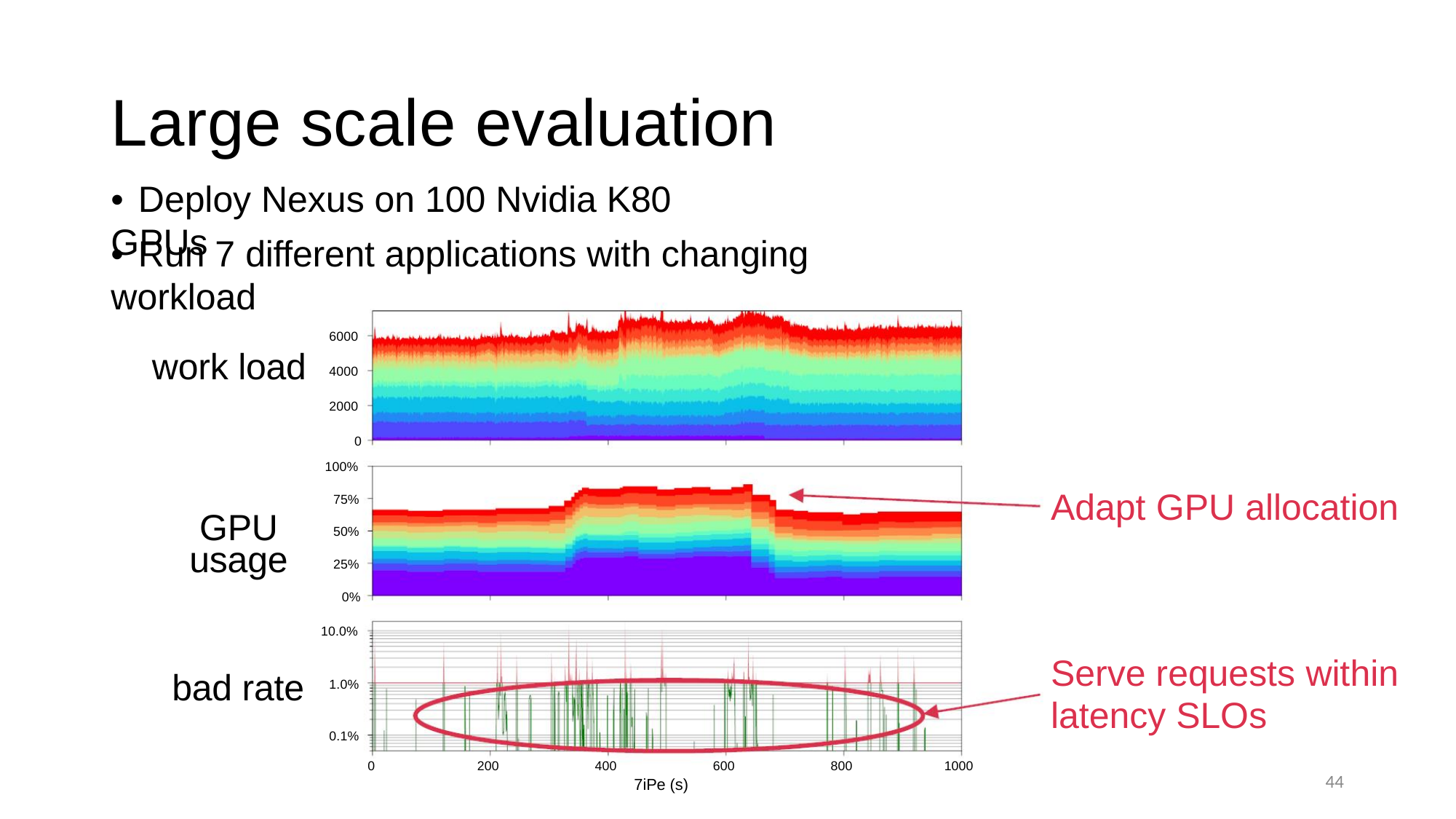

Large scale evaluation
• Deploy Nexus on 100 Nvidia K80 GPUs
• Run 7 different applications with changing workload
6000
4000
2000
work load
0
100%
Adapt GPU allocation
75%
50%
25%
0%
GPU usage
10.0%
1.0%
0.1%
Serve requests within
latency SLOs
bad rate
0
200
400
600
800
1000
44
7iPe (s)